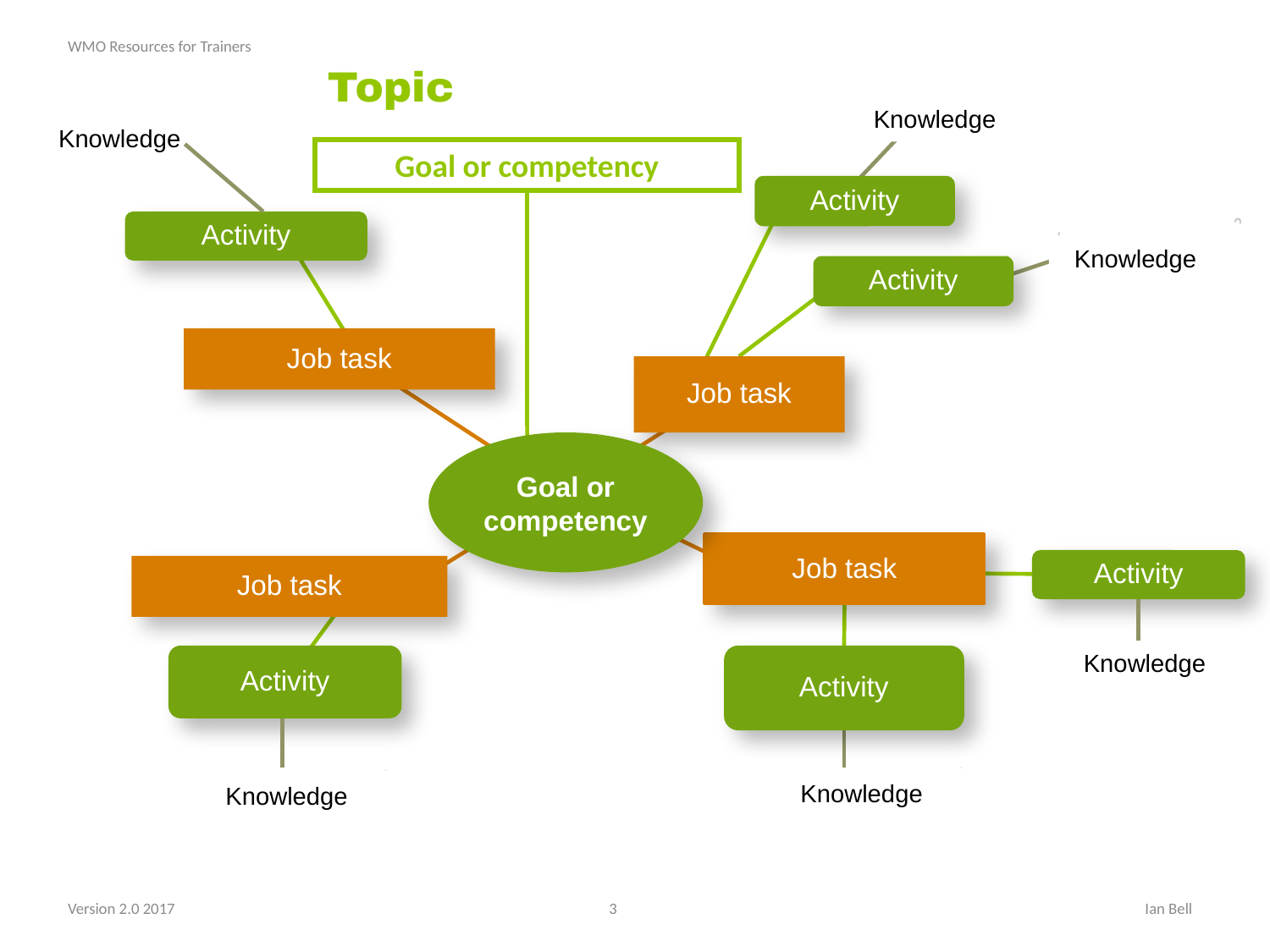

WMO Resources for Trainers
Topic
Knowledge
Knowledge
Goal or competency
Activity
Activity
Knowledge
Activity
Job task
Job task
Goal or competency
Job task
Job task
Activity
Activity
Knowledge
Activity
Knowledge
Knowledge
3
Ian Bell
Version 2.0 2017